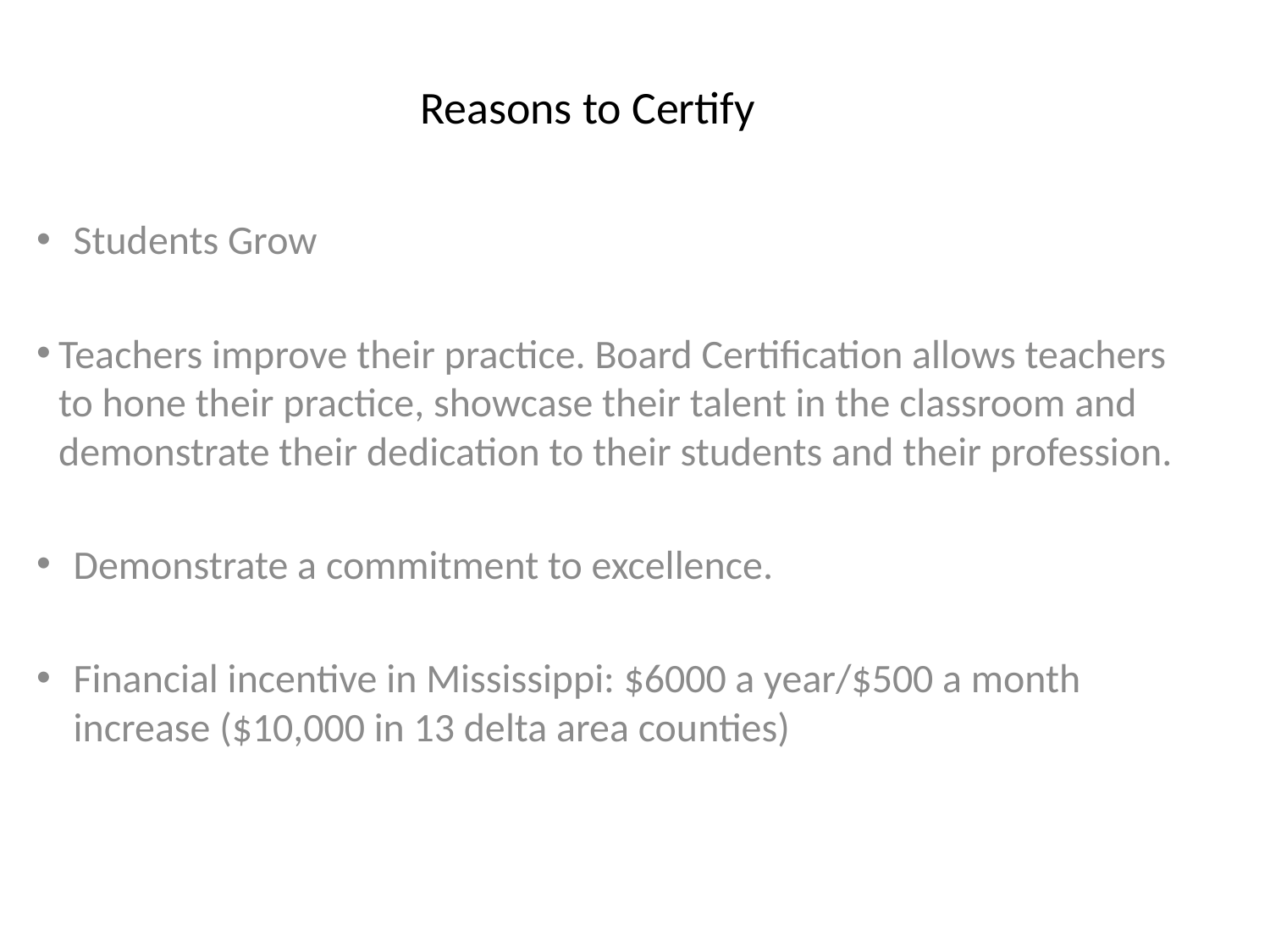

# Reasons to Certify

Students Grow

Teachers improve their practice. Board Certification allows teachers to hone their practice, showcase their talent in the classroom and demonstrate their dedication to their students and their profession.

Demonstrate a commitment to excellence.

Financial incentive in Mississippi: $6000 a year/$500 a month increase ($10,000 in 13 delta area counties)